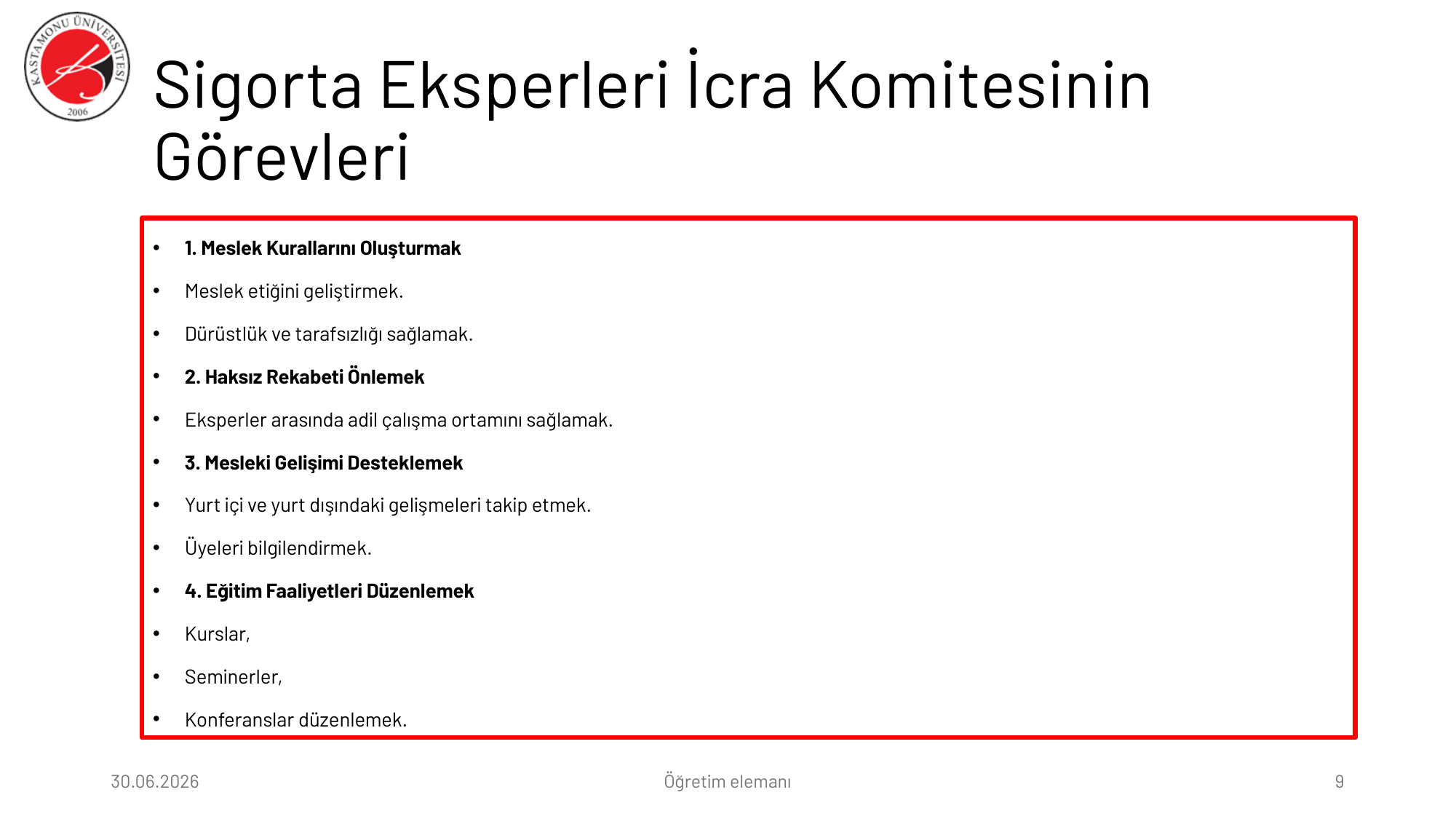

# Sigorta Eksperleri İcra Komitesinin Görevleri
1. Meslek Kurallarını Oluşturmak
Meslek etiğini geliştirmek.
Dürüstlük ve tarafsızlığı sağlamak.
2. Haksız Rekabeti Önlemek
Eksperler arasında adil çalışma ortamını sağlamak.
3. Mesleki Gelişimi Desteklemek
Yurt içi ve yurt dışındaki gelişmeleri takip etmek.
Üyeleri bilgilendirmek.
4. Eğitim Faaliyetleri Düzenlemek
Kurslar,
Seminerler,
Konferanslar düzenlemek.

30.06.2026
Öğretim elemanı
9